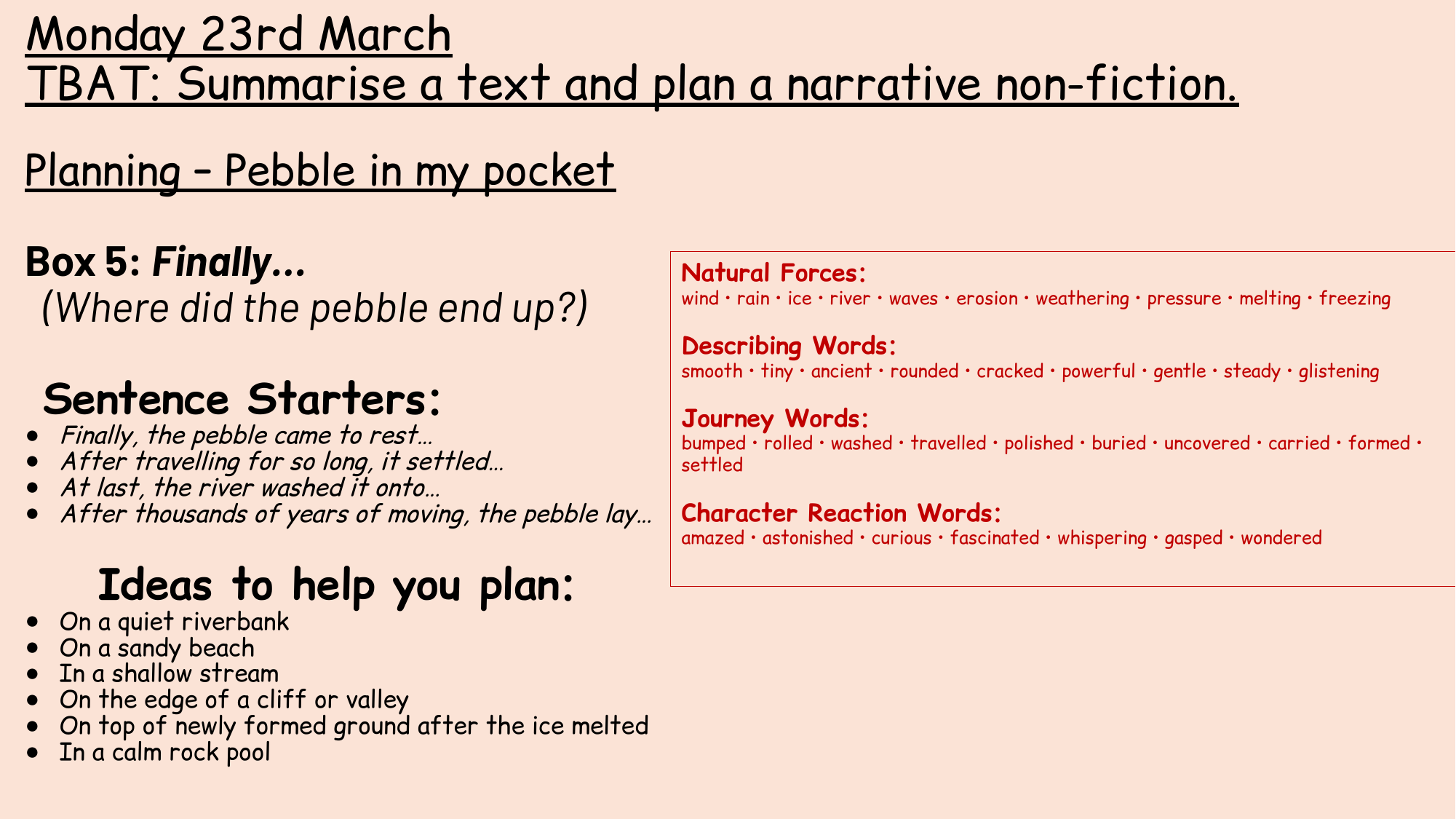

# Monday 23rd March TBAT: Summarise a text and plan a narrative non-fiction.
Planning – Pebble in my pocket
Box 5: Finally…
(Where did the pebble end up?)
Sentence Starters:
Finally, the pebble came to rest…
After travelling for so long, it settled…
At last, the river washed it onto…
After thousands of years of moving, the pebble lay…

Ideas to help you plan:
On a quiet riverbank
On a sandy beach
In a shallow stream
On the edge of a cliff or valley
On top of newly formed ground after the ice melted
In a calm rock pool

Natural Forces:
wind • rain • ice • river • waves • erosion • weathering • pressure • melting • freezing
Describing Words:
smooth • tiny • ancient • rounded • cracked • powerful • gentle • steady • glistening
Journey Words:
bumped • rolled • washed • travelled • polished • buried • uncovered • carried • formed • settled
Character Reaction Words:
amazed • astonished • curious • fascinated • whispering • gasped • wondered